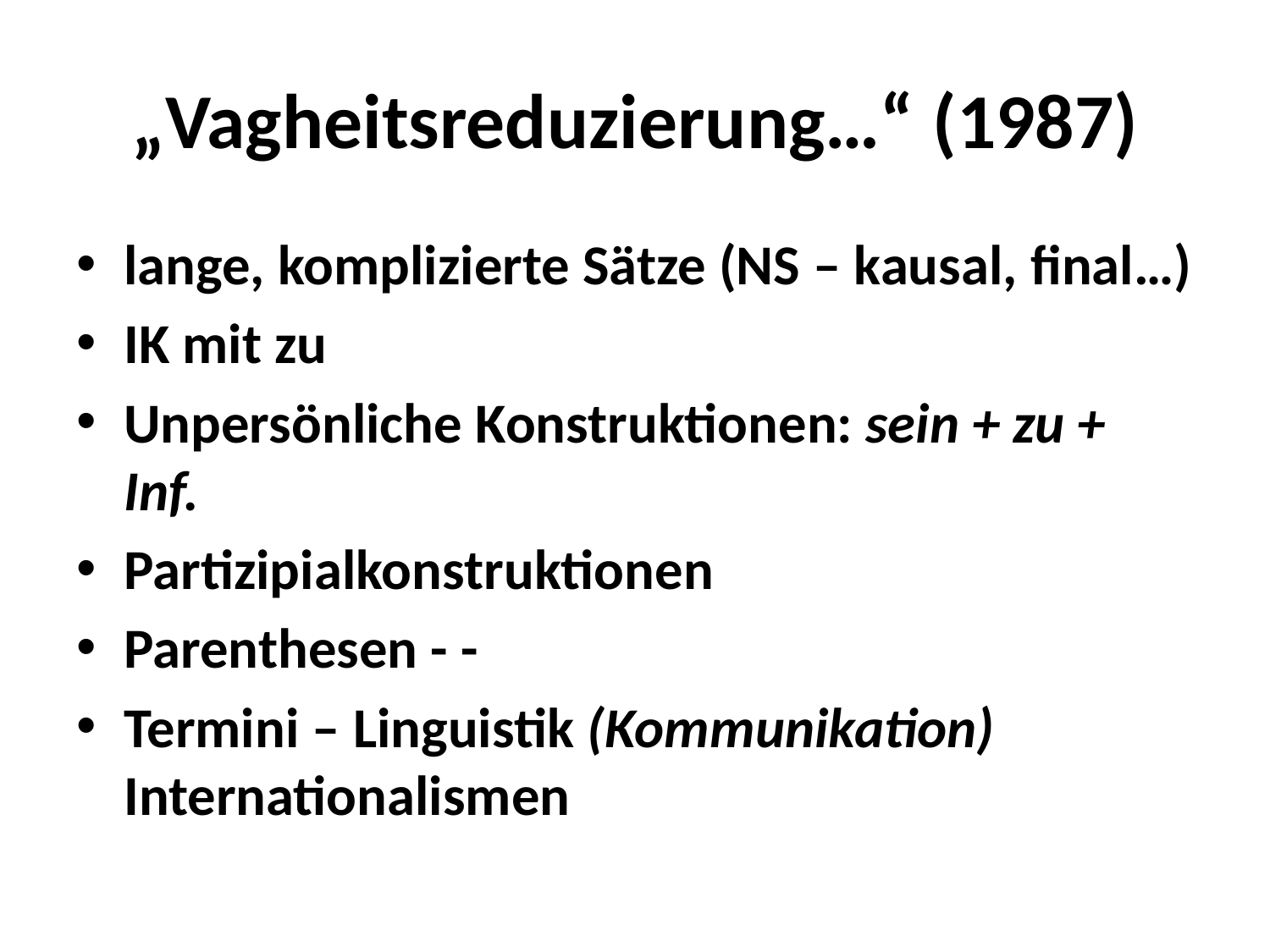

# „Vagheitsreduzierung…“ (1987)
lange, komplizierte Sätze (NS – kausal, final…)
IK mit zu
Unpersönliche Konstruktionen: sein + zu + Inf.
Partizipialkonstruktionen
Parenthesen - -
Termini – Linguistik (Kommunikation) Internationalismen